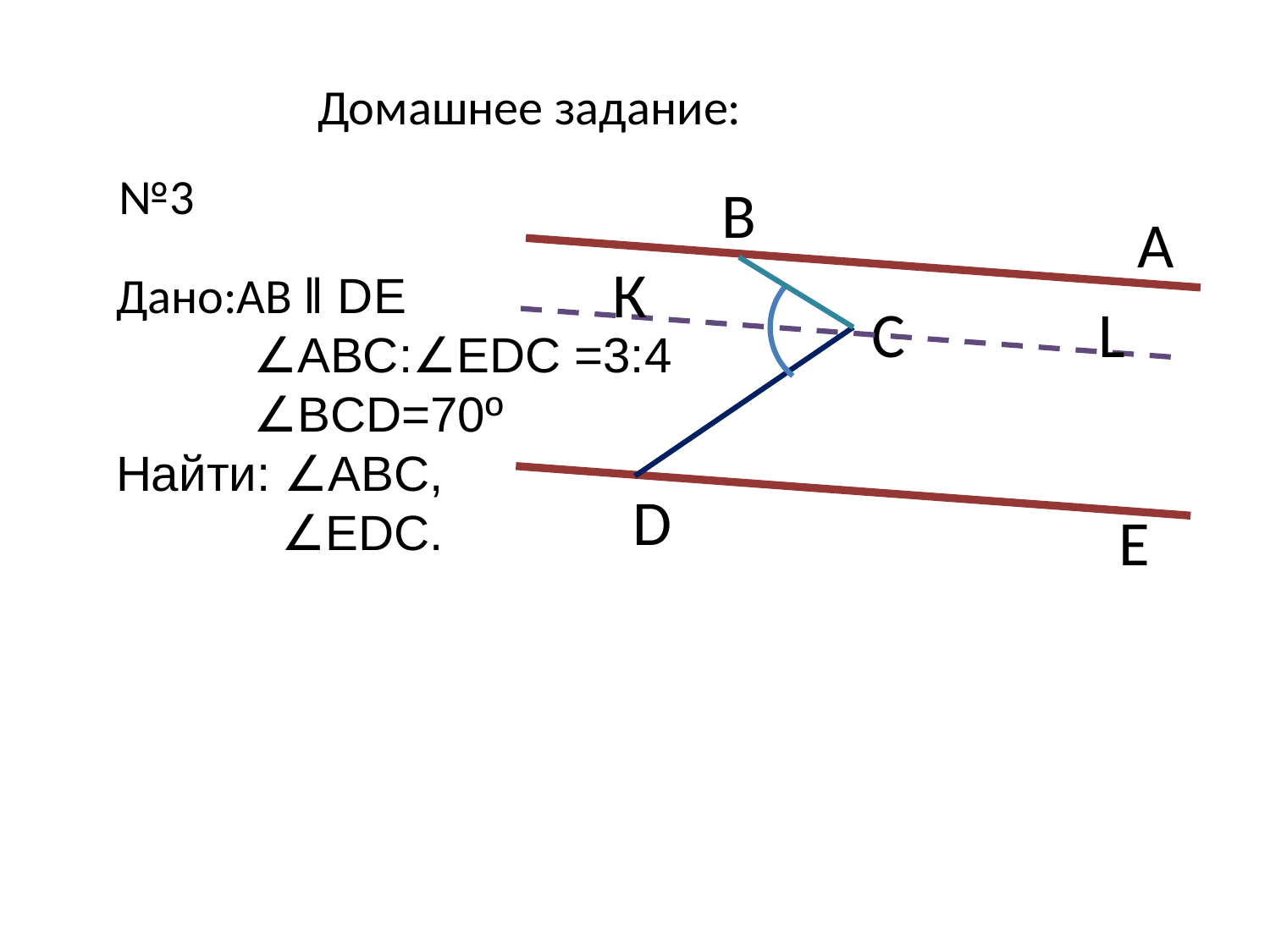

Домашнее задание:
№3
В
А
К
Дано:AB ǁ DE
          ∠ABC:∠EDC =3:4
          ∠BCD=70º
Найти: ∠ABC,
            ∠EDC.

С
L
D
E